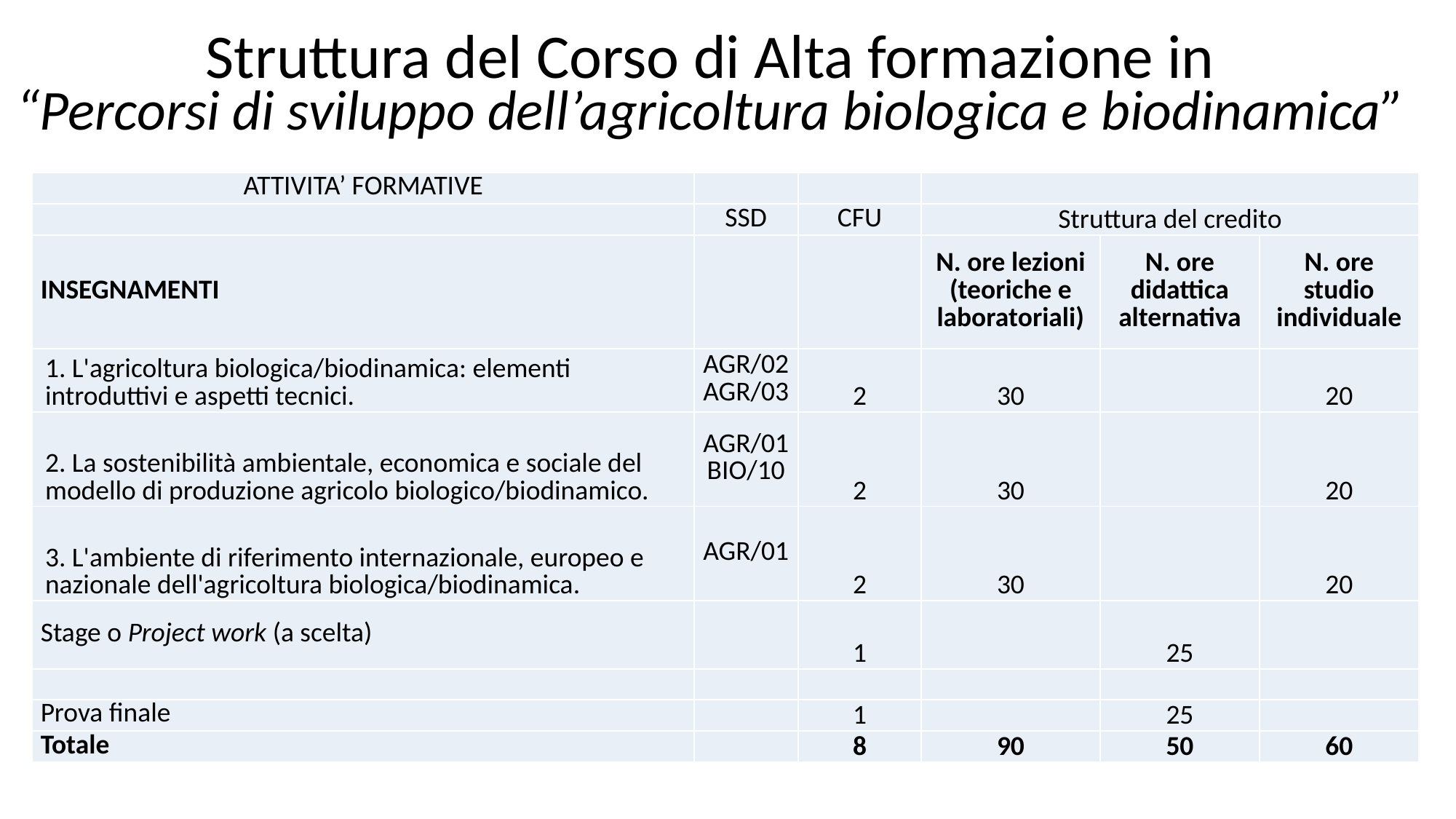

# Struttura del Corso di Alta formazione in “Percorsi di sviluppo dell’agricoltura biologica e biodinamica”
| ATTIVITA’ FORMATIVE |  |  |  |  |  |
| --- | --- | --- | --- | --- | --- |
|  | SSD | CFU | Struttura del credito |  |  |
| INSEGNAMENTI |  |  | N. ore lezioni (teoriche e laboratoriali) | N. ore didattica alternativa | N. ore studio individuale |
| 1. L'agricoltura biologica/biodinamica: elementi introduttivi e aspetti tecnici. | AGR/02 AGR/03 | 2 | 30 |  | 20 |
| 2. La sostenibilità ambientale, economica e sociale del modello di produzione agricolo biologico/biodinamico. | AGR/01 BIO/10 | 2 | 30 |  | 20 |
| 3. L'ambiente di riferimento internazionale, europeo e nazionale dell'agricoltura biologica/biodinamica. | AGR/01 | 2 | 30 |  | 20 |
| Stage o Project work (a scelta) |  | 1 |  | 25 |  |
|  |  |  |  |  |  |
| Prova finale |  | 1 |  | 25 |  |
| Totale |  | 8 | 90 | 50 | 60 |